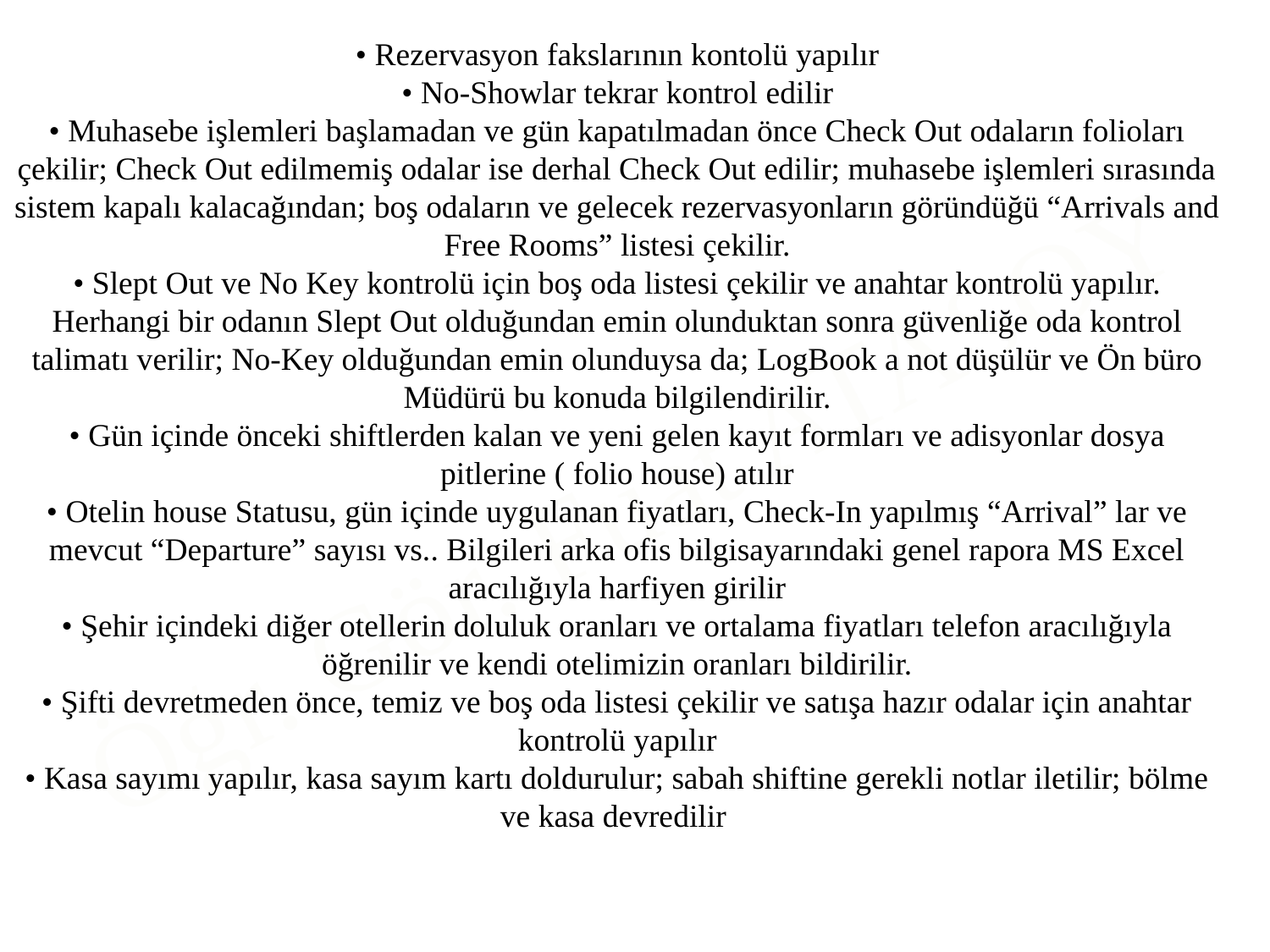

• Rezervasyon fakslarının kontolü yapılır
• No-Showlar tekrar kontrol edilir
• Muhasebe işlemleri başlamadan ve gün kapatılmadan önce Check Out odaların folioları çekilir; Check Out edilmemiş odalar ise derhal Check Out edilir; muhasebe işlemleri sırasında sistem kapalı kalacağından; boş odaların ve gelecek rezervasyonların göründüğü “Arrivals and Free Rooms” listesi çekilir.
• Slept Out ve No Key kontrolü için boş oda listesi çekilir ve anahtar kontrolü yapılır. Herhangi bir odanın Slept Out olduğundan emin olunduktan sonra güvenliğe oda kontrol talimatı verilir; No-Key olduğundan emin olunduysa da; LogBook a not düşülür ve Ön büro Müdürü bu konuda bilgilendirilir.
• Gün içinde önceki shiftlerden kalan ve yeni gelen kayıt formları ve adisyonlar dosya pitlerine ( folio house) atılır
• Otelin house Statusu, gün içinde uygulanan fiyatları, Check-In yapılmış “Arrival” lar ve mevcut “Departure” sayısı vs.. Bilgileri arka ofis bilgisayarındaki genel rapora MS Excel aracılığıyla harfiyen girilir
• Şehir içindeki diğer otellerin doluluk oranları ve ortalama fiyatları telefon aracılığıyla öğrenilir ve kendi otelimizin oranları bildirilir.
• Şifti devretmeden önce, temiz ve boş oda listesi çekilir ve satışa hazır odalar için anahtar kontrolü yapılır
• Kasa sayımı yapılır, kasa sayım kartı doldurulur; sabah shiftine gerekli notlar iletilir; bölme ve kasa devredilir